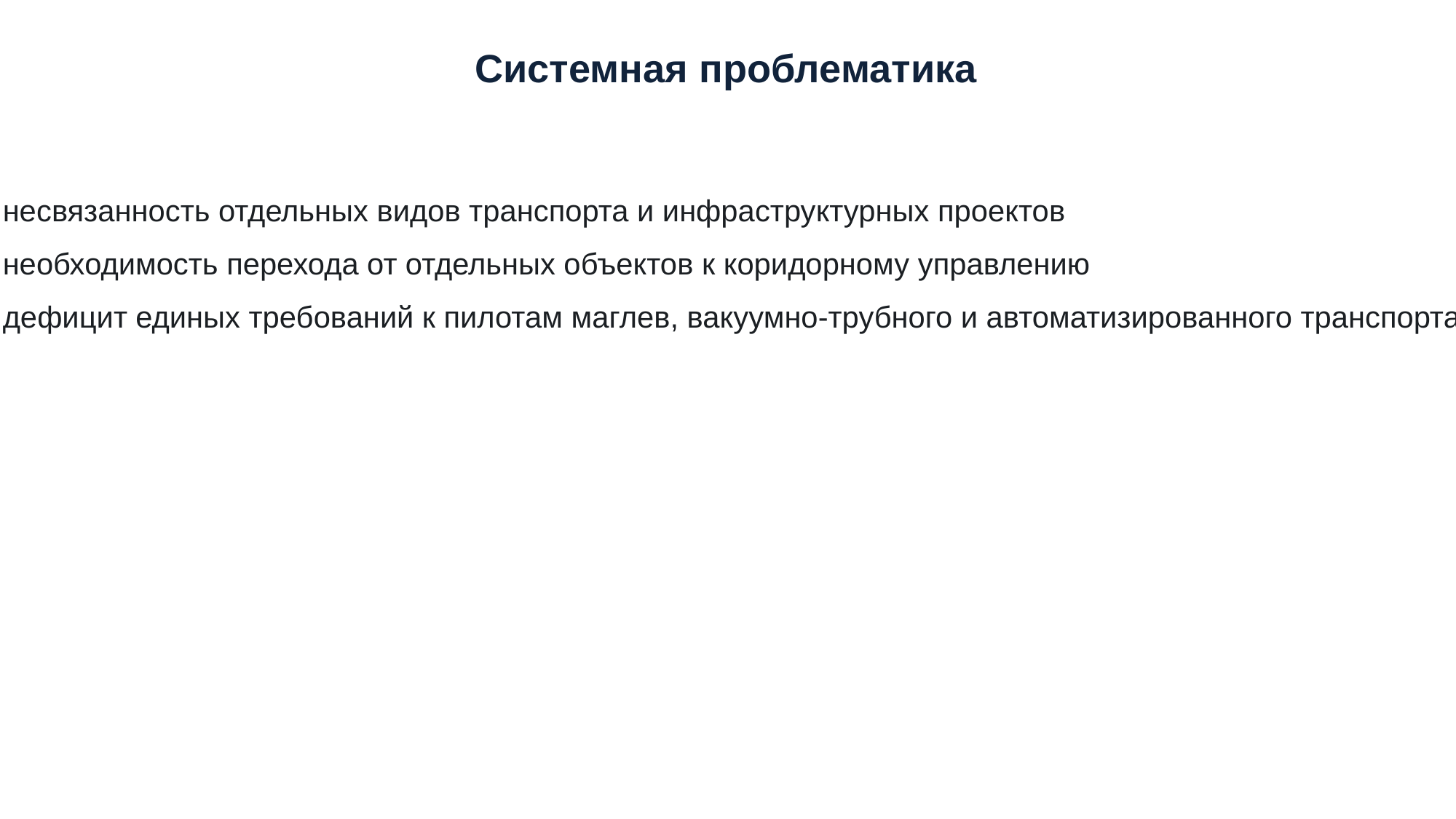

Системная проблематика
несвязанность отдельных видов транспорта и инфраструктурных проектов
необходимость перехода от отдельных объектов к коридорному управлению
дефицит единых требований к пилотам маглев, вакуумно-трубного и автоматизированного транспорта